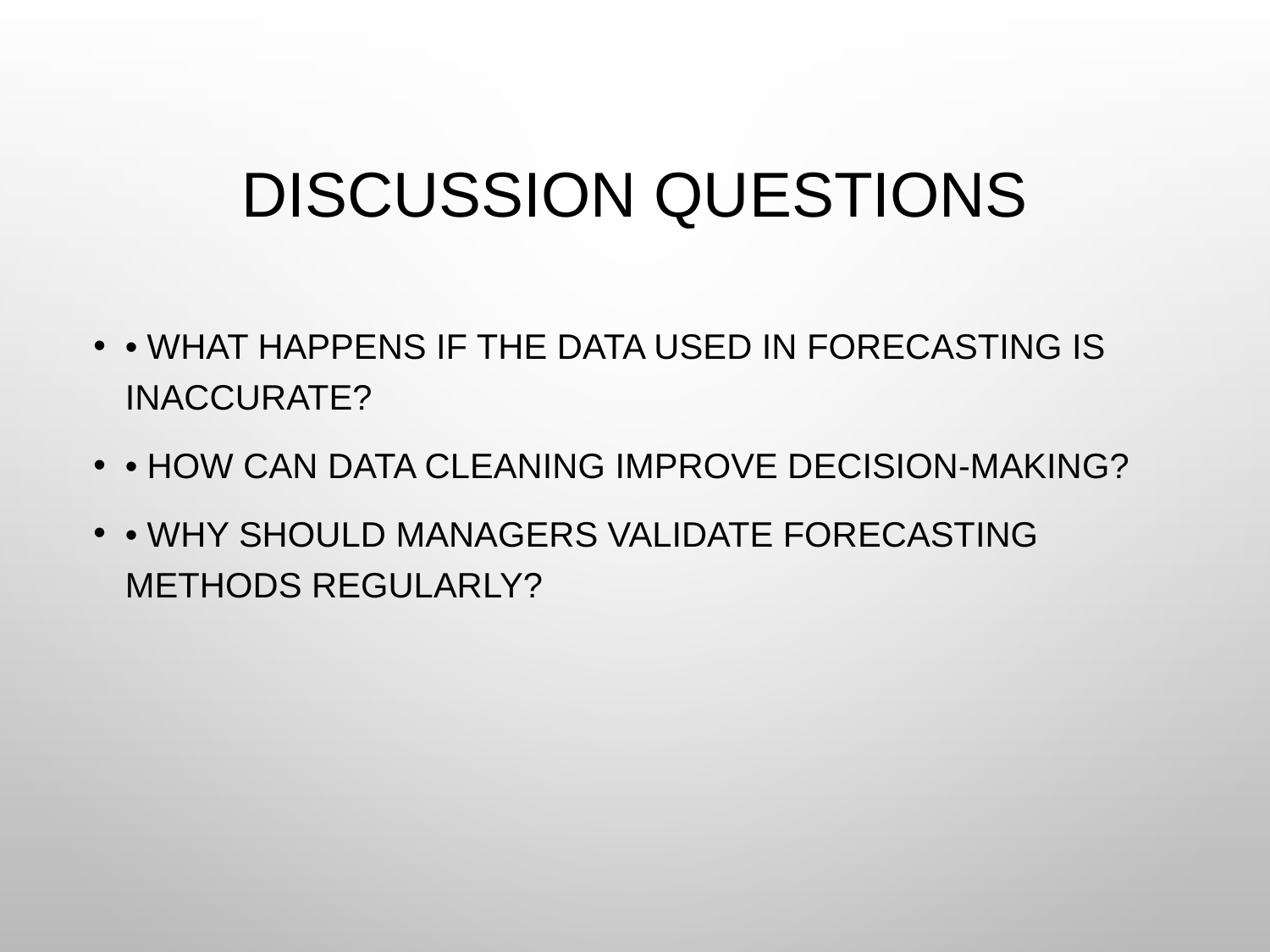

# Discussion Questions
• What happens if the data used in forecasting is inaccurate?
• How can data cleaning improve decision-making?
• Why should managers validate forecasting methods regularly?